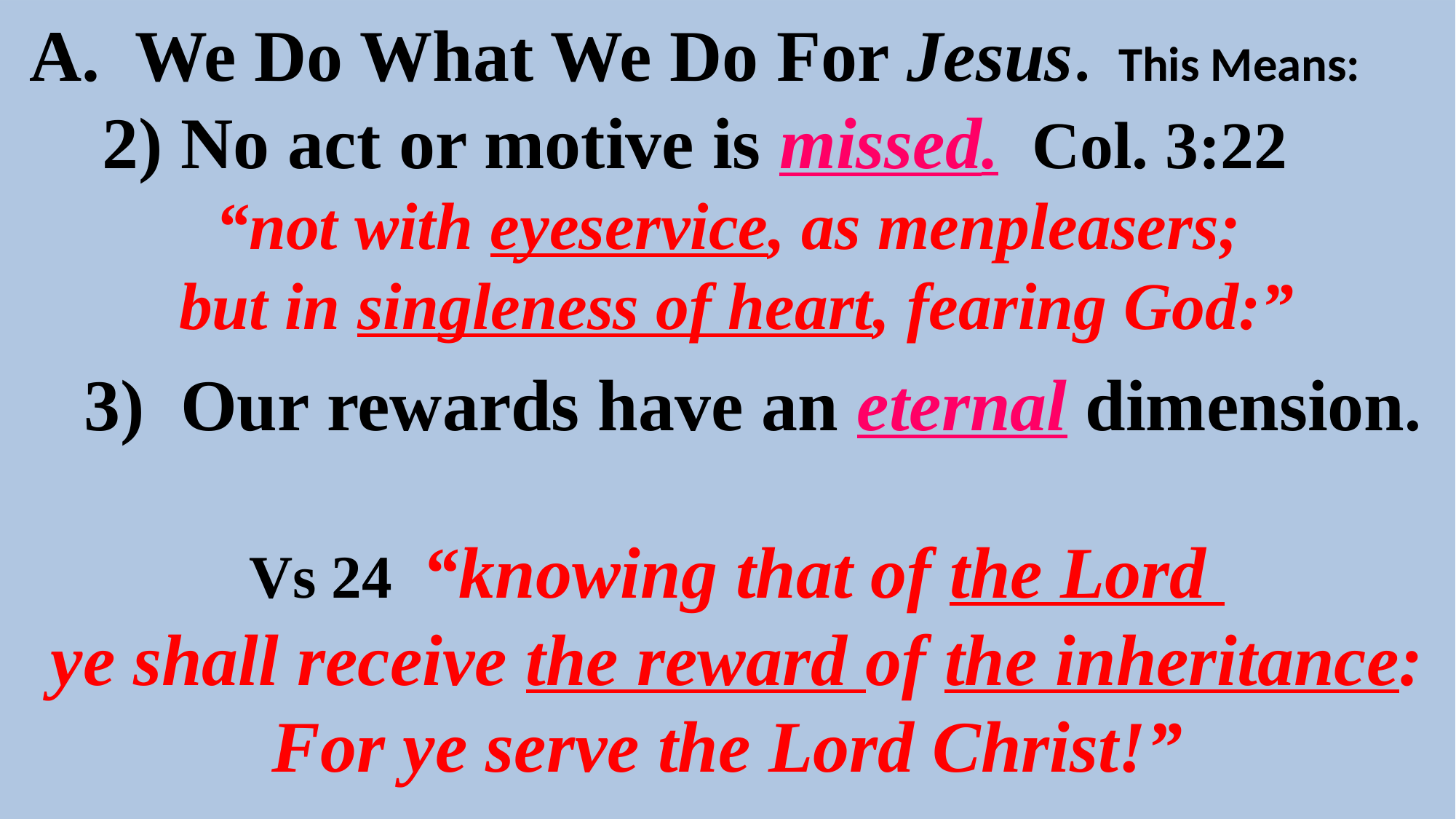

A.  We Do What We Do For Jesus.  This Means:
    2) No act or motive is missed.  Col. 3:22
“not with eyeservice, as menpleasers;
but in singleness of heart, fearing God:”
   3)  Our rewards have an eternal dimension.
Vs 24  “knowing that of the Lord
ye shall receive the reward of the inheritance:
For ye serve the Lord Christ!”